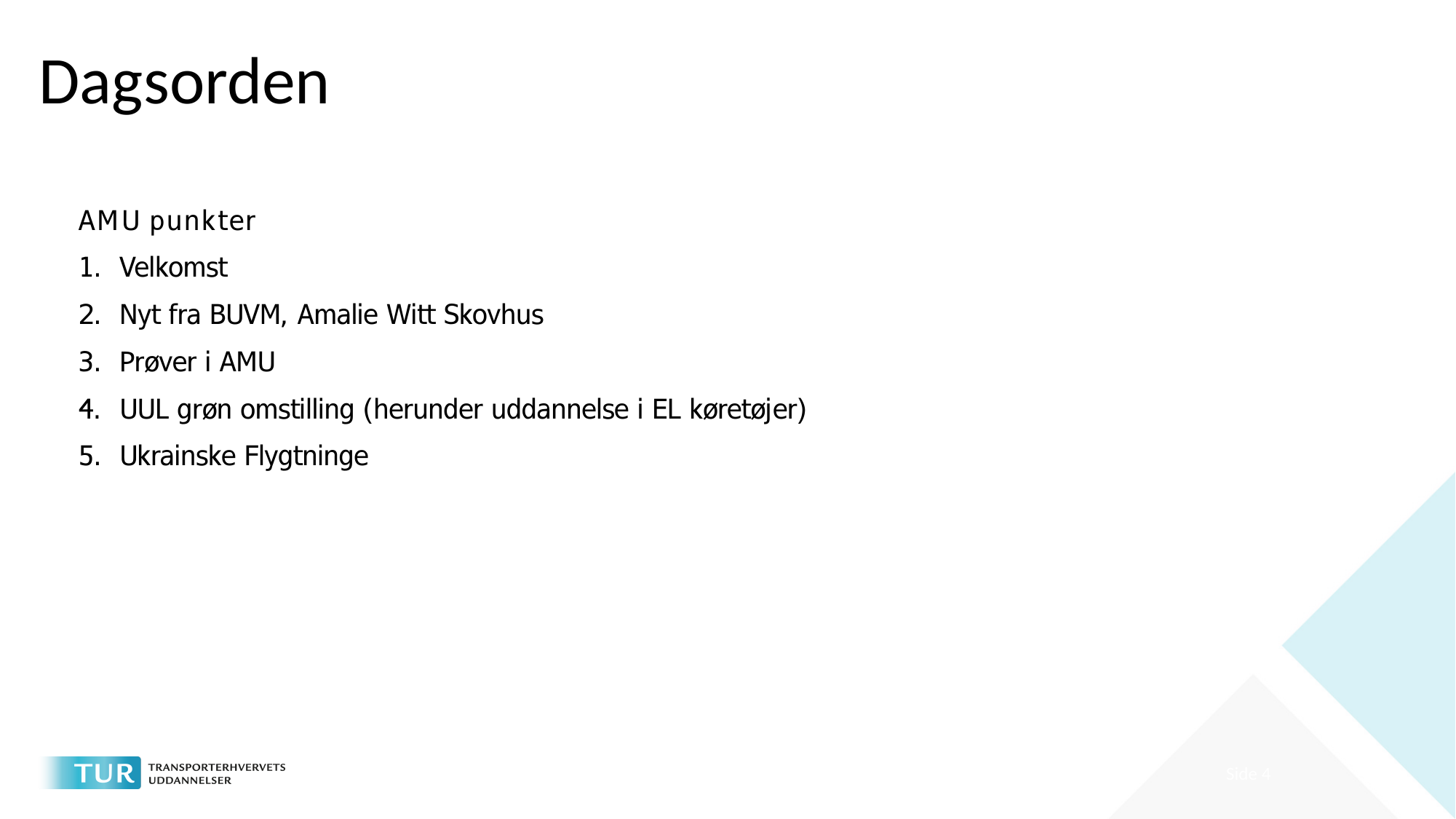

# Dagsorden
AMU punkter
Velkomst
Nyt fra BUVM, Amalie Witt Skovhus
Prøver i AMU
UUL grøn omstilling (herunder uddannelse i EL køretøjer)
Ukrainske Flygtninge